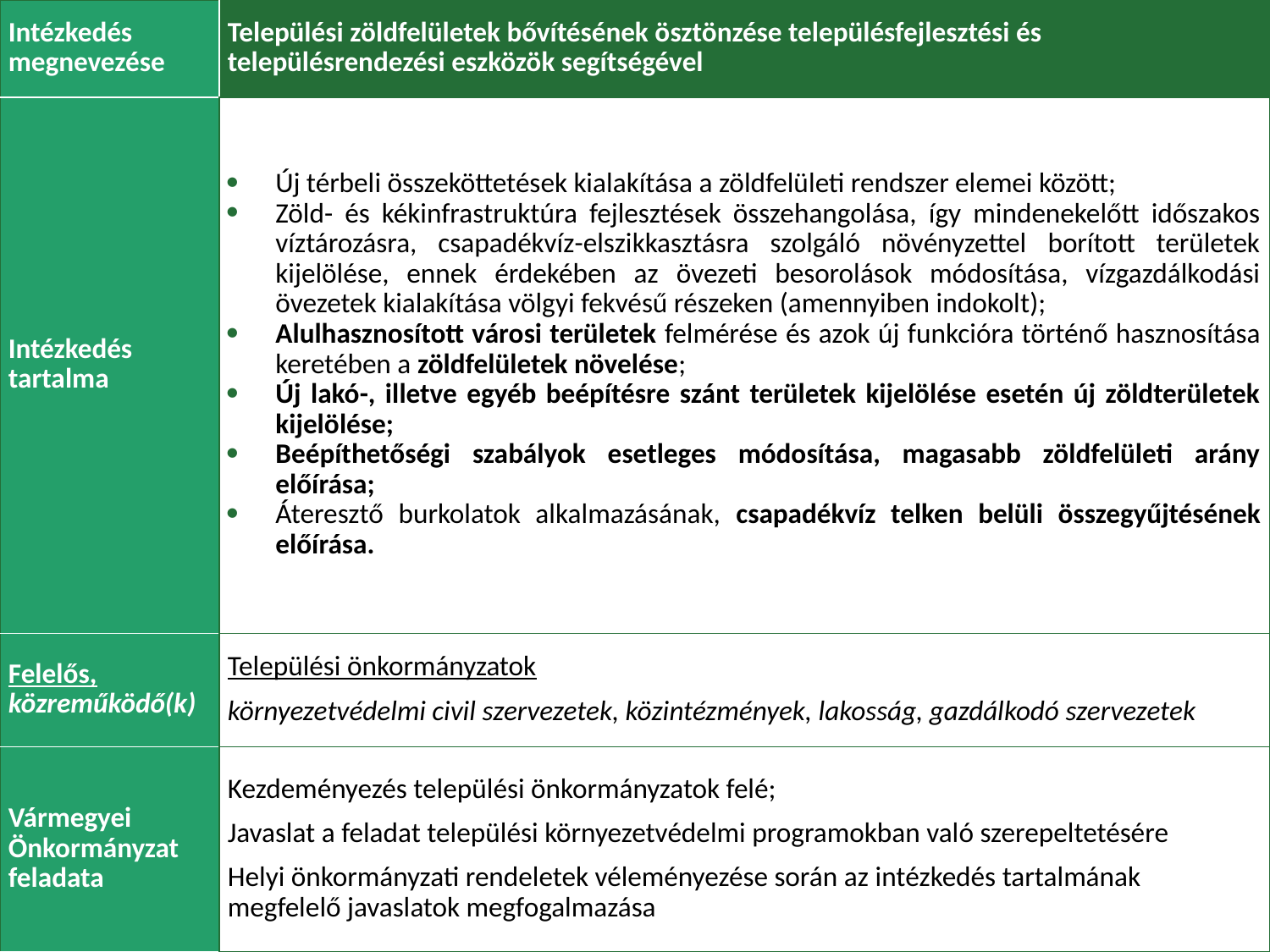

| Intézkedés megnevezése | Települési zöldfelületek bővítésének ösztönzése településfejlesztési és településrendezési eszközök segítségével |
| --- | --- |
| Intézkedés tartalma | Új térbeli összeköttetések kialakítása a zöldfelületi rendszer elemei között; Zöld- és kékinfrastruktúra fejlesztések összehangolása, így mindenekelőtt időszakos víztározásra, csapadékvíz-elszikkasztásra szolgáló növényzettel borított területek kijelölése, ennek érdekében az övezeti besorolások módosítása, vízgazdálkodási övezetek kialakítása völgyi fekvésű részeken (amennyiben indokolt); Alulhasznosított városi területek felmérése és azok új funkcióra történő hasznosítása keretében a zöldfelületek növelése; Új lakó-, illetve egyéb beépítésre szánt területek kijelölése esetén új zöldterületek kijelölése; Beépíthetőségi szabályok esetleges módosítása, magasabb zöldfelületi arány előírása; Áteresztő burkolatok alkalmazásának, csapadékvíz telken belüli összegyűjtésének előírása. |
| Felelős, közreműködő(k) | Települési önkormányzatok környezetvédelmi civil szervezetek, közintézmények, lakosság, gazdálkodó szervezetek |
| Vármegyei Önkormányzat feladata | Kezdeményezés települési önkormányzatok felé; Javaslat a feladat települési környezetvédelmi programokban való szerepeltetésére Helyi önkormányzati rendeletek véleményezése során az intézkedés tartalmának megfelelő javaslatok megfogalmazása |